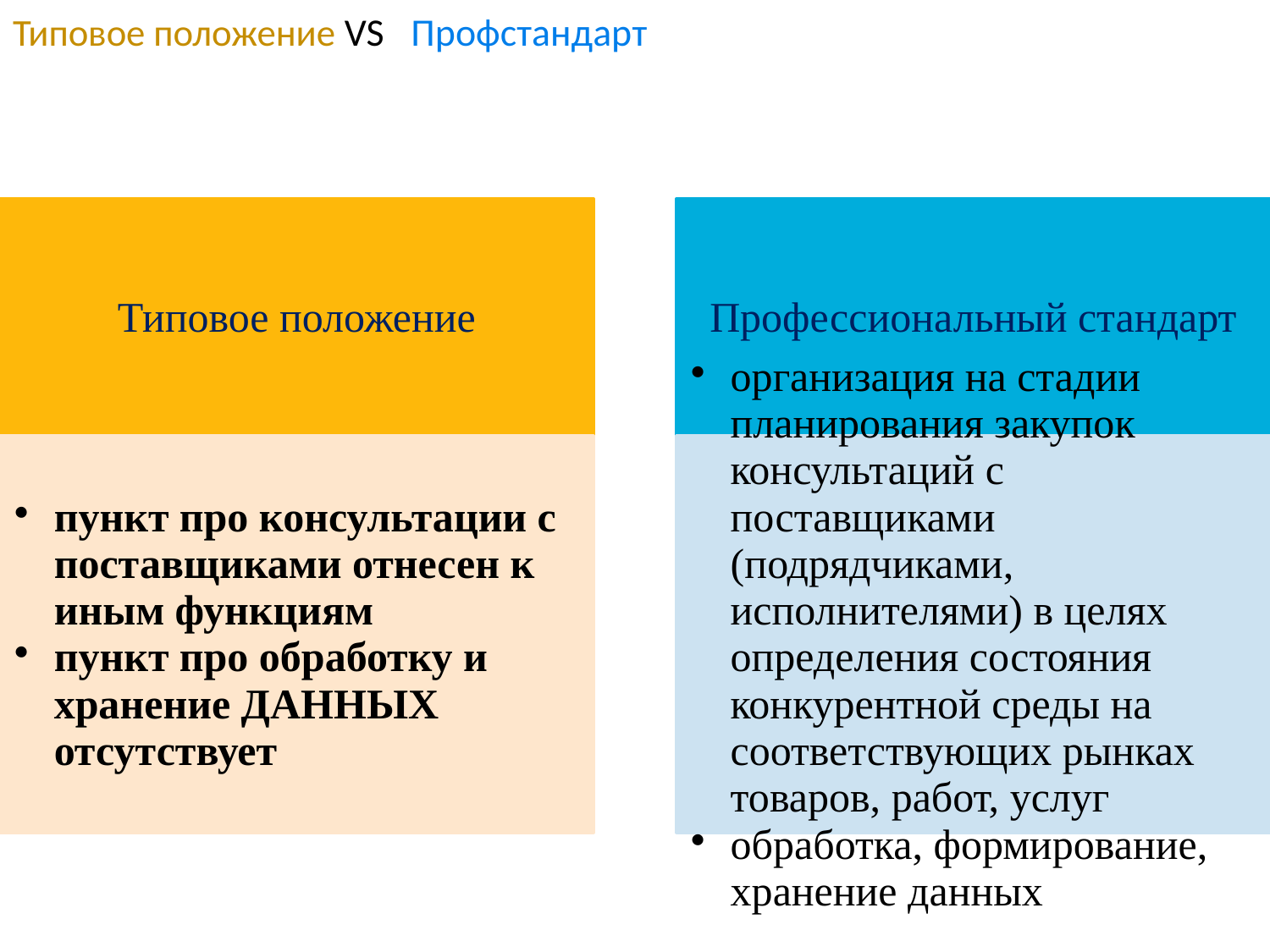

# Типовое положение VS   Профстандарт
Типовое положение
пункт про консультации с поставщиками отнесен к иным функциям
Профессиональный стандарт
организация на стадии планирования закупок консультаций с поставщиками (подрядчиками, исполнителями) в целях определения состояния конкурентной среды на соответствующих рынках товаров, работ, услуг
пункт про обработку и хранение ДАННЫХ отсутствует
обработка, формирование, хранение данных